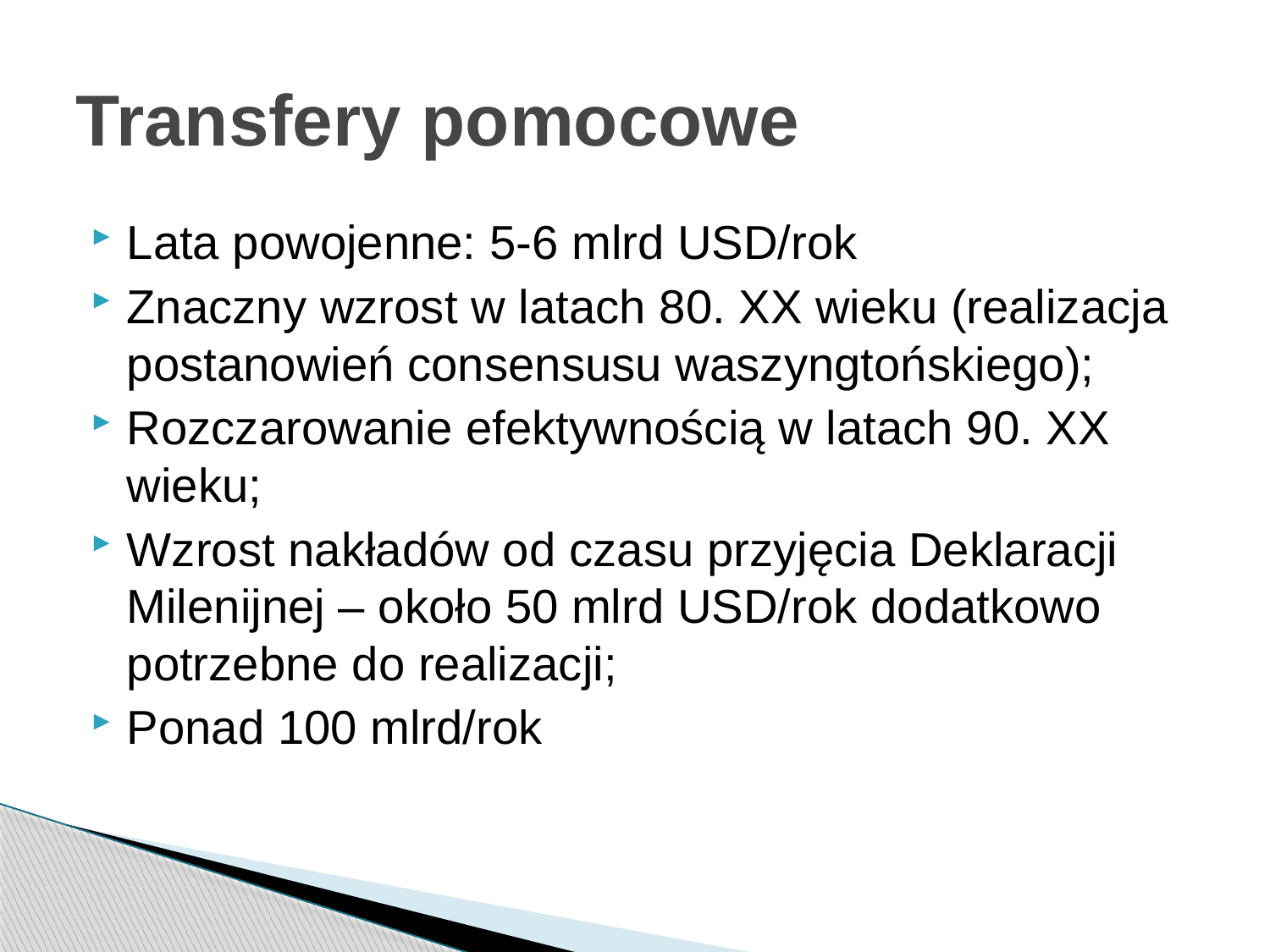

# Transfery pomocowe
Lata powojenne: 5-6 mlrd USD/rok
Znaczny wzrost w latach 80. XX wieku (realizacja postanowień consensusu waszyngtońskiego);
Rozczarowanie efektywnością w latach 90. XX wieku;
Wzrost nakładów od czasu przyjęcia Deklaracji Milenijnej – około 50 mlrd USD/rok dodatkowo potrzebne do realizacji;
Ponad 100 mlrd/rok